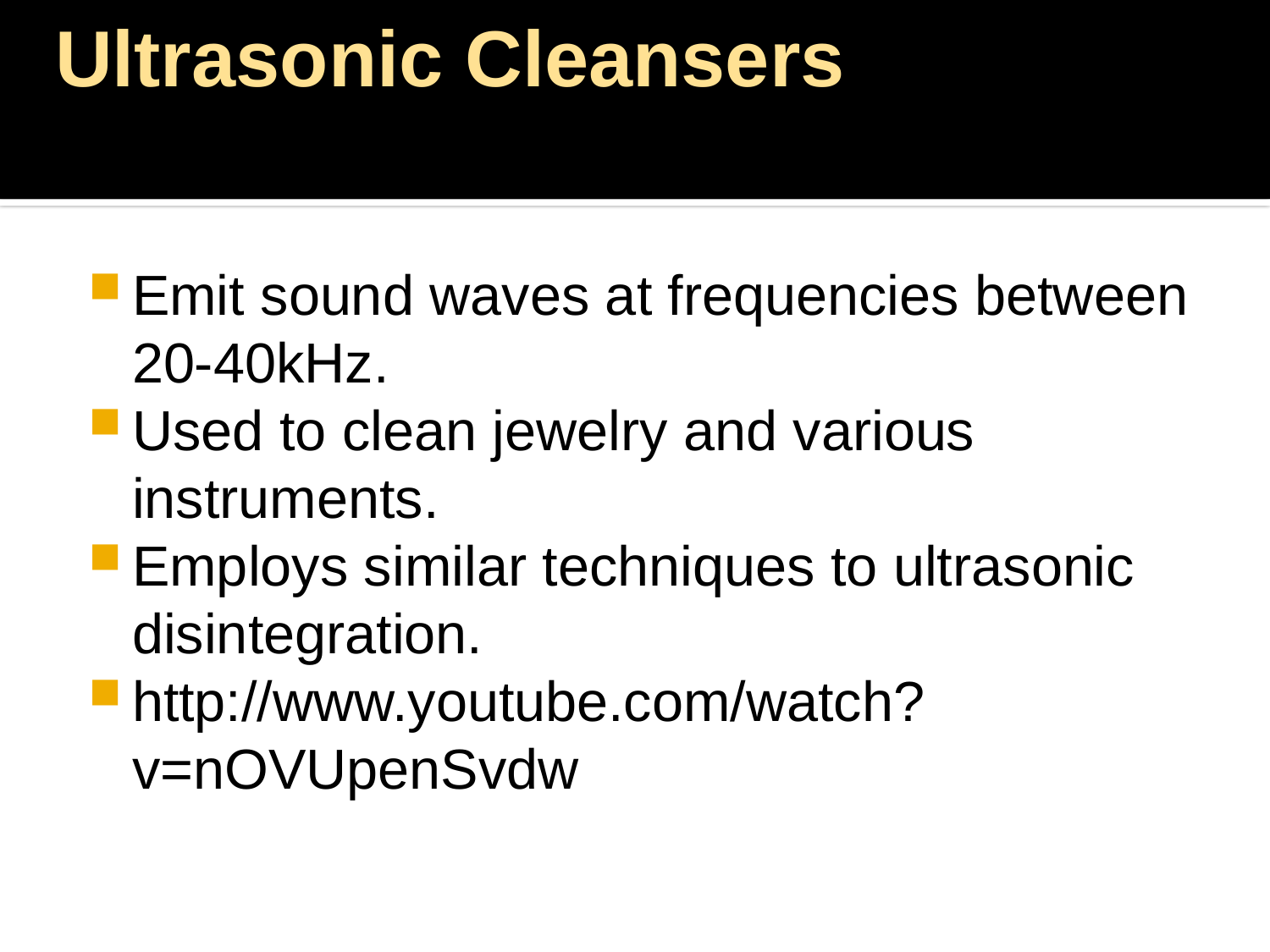

# Ultrasonic Cleansers
Emit sound waves at frequencies between 20-40kHz.
Used to clean jewelry and various instruments.
Employs similar techniques to ultrasonic disintegration.
http://www.youtube.com/watch?v=nOVUpenSvdw